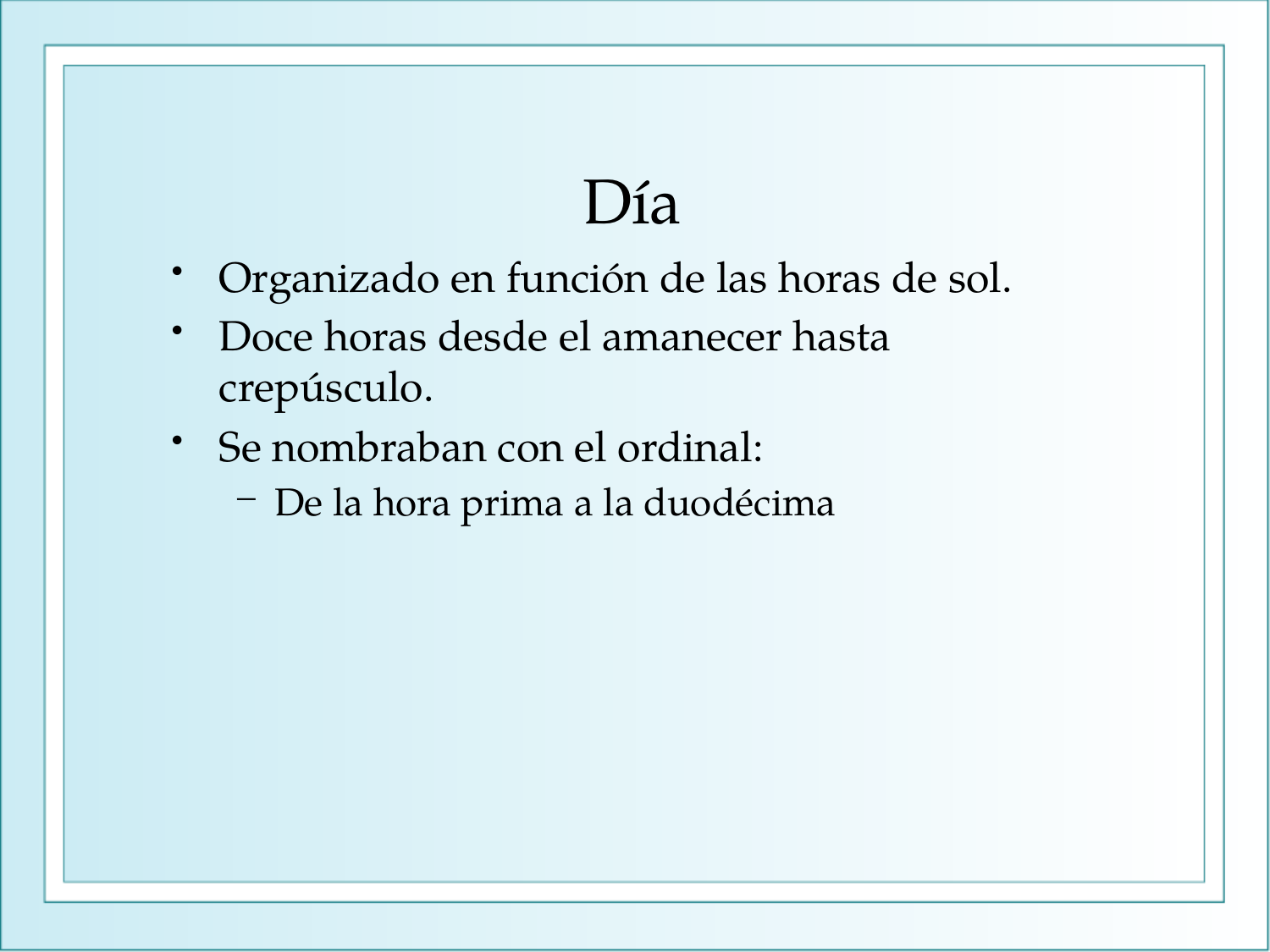

# Día
Organizado en función de las horas de sol.
Doce horas desde el amanecer hasta crepúsculo.
Se nombraban con el ordinal:
De la hora prima a la duodécima